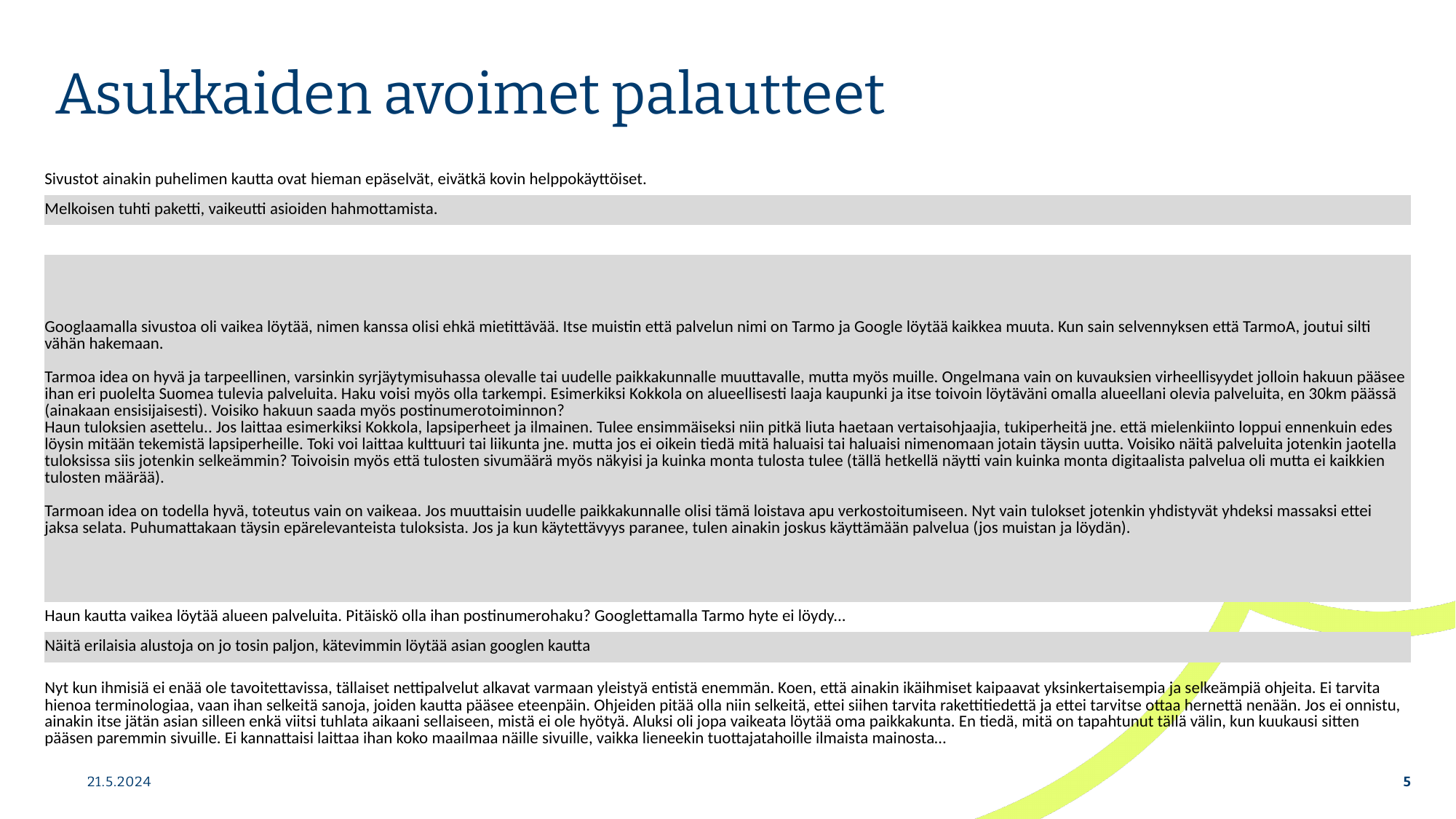

# Asukkaiden avoimet palautteet
| Sivustot ainakin puhelimen kautta ovat hieman epäselvät, eivätkä kovin helppokäyttöiset. |
| --- |
| Melkoisen tuhti paketti, vaikeutti asioiden hahmottamista. |
|  |
| Googlaamalla sivustoa oli vaikea löytää, nimen kanssa olisi ehkä mietittävää. Itse muistin että palvelun nimi on Tarmo ja Google löytää kaikkea muuta. Kun sain selvennyksen että TarmoA, joutui silti vähän hakemaan. Tarmoa idea on hyvä ja tarpeellinen, varsinkin syrjäytymisuhassa olevalle tai uudelle paikkakunnalle muuttavalle, mutta myös muille. Ongelmana vain on kuvauksien virheellisyydet jolloin hakuun pääsee ihan eri puolelta Suomea tulevia palveluita. Haku voisi myös olla tarkempi. Esimerkiksi Kokkola on alueellisesti laaja kaupunki ja itse toivoin löytäväni omalla alueellani olevia palveluita, en 30km päässä (ainakaan ensisijaisesti). Voisiko hakuun saada myös postinumerotoiminnon? Haun tuloksien asettelu.. Jos laittaa esimerkiksi Kokkola, lapsiperheet ja ilmainen. Tulee ensimmäiseksi niin pitkä liuta haetaan vertaisohjaajia, tukiperheitä jne. että mielenkiinto loppui ennenkuin edes löysin mitään tekemistä lapsiperheille. Toki voi laittaa kulttuuri tai liikunta jne. mutta jos ei oikein tiedä mitä haluaisi tai haluaisi nimenomaan jotain täysin uutta. Voisiko näitä palveluita jotenkin jaotella tuloksissa siis jotenkin selkeämmin? Toivoisin myös että tulosten sivumäärä myös näkyisi ja kuinka monta tulosta tulee (tällä hetkellä näytti vain kuinka monta digitaalista palvelua oli mutta ei kaikkien tulosten määrää). Tarmoan idea on todella hyvä, toteutus vain on vaikeaa. Jos muuttaisin uudelle paikkakunnalle olisi tämä loistava apu verkostoitumiseen. Nyt vain tulokset jotenkin yhdistyvät yhdeksi massaksi ettei jaksa selata. Puhumattakaan täysin epärelevanteista tuloksista. Jos ja kun käytettävyys paranee, tulen ainakin joskus käyttämään palvelua (jos muistan ja löydän). |
| Haun kautta vaikea löytää alueen palveluita. Pitäiskö olla ihan postinumerohaku? Googlettamalla Tarmo hyte ei löydy... |
| Näitä erilaisia alustoja on jo tosin paljon, kätevimmin löytää asian googlen kautta |
| Nyt kun ihmisiä ei enää ole tavoitettavissa, tällaiset nettipalvelut alkavat varmaan yleistyä entistä enemmän. Koen, että ainakin ikäihmiset kaipaavat yksinkertaisempia ja selkeämpiä ohjeita. Ei tarvita hienoa terminologiaa, vaan ihan selkeitä sanoja, joiden kautta pääsee eteenpäin. Ohjeiden pitää olla niin selkeitä, ettei siihen tarvita rakettitiedettä ja ettei tarvitse ottaa hernettä nenään. Jos ei onnistu, ainakin itse jätän asian silleen enkä viitsi tuhlata aikaani sellaiseen, mistä ei ole hyötyä. Aluksi oli jopa vaikeata löytää oma paikkakunta. En tiedä, mitä on tapahtunut tällä välin, kun kuukausi sitten pääsen paremmin sivuille. Ei kannattaisi laittaa ihan koko maailmaa näille sivuille, vaikka lieneekin tuottajatahoille ilmaista mainosta… |
21.5.2024
5